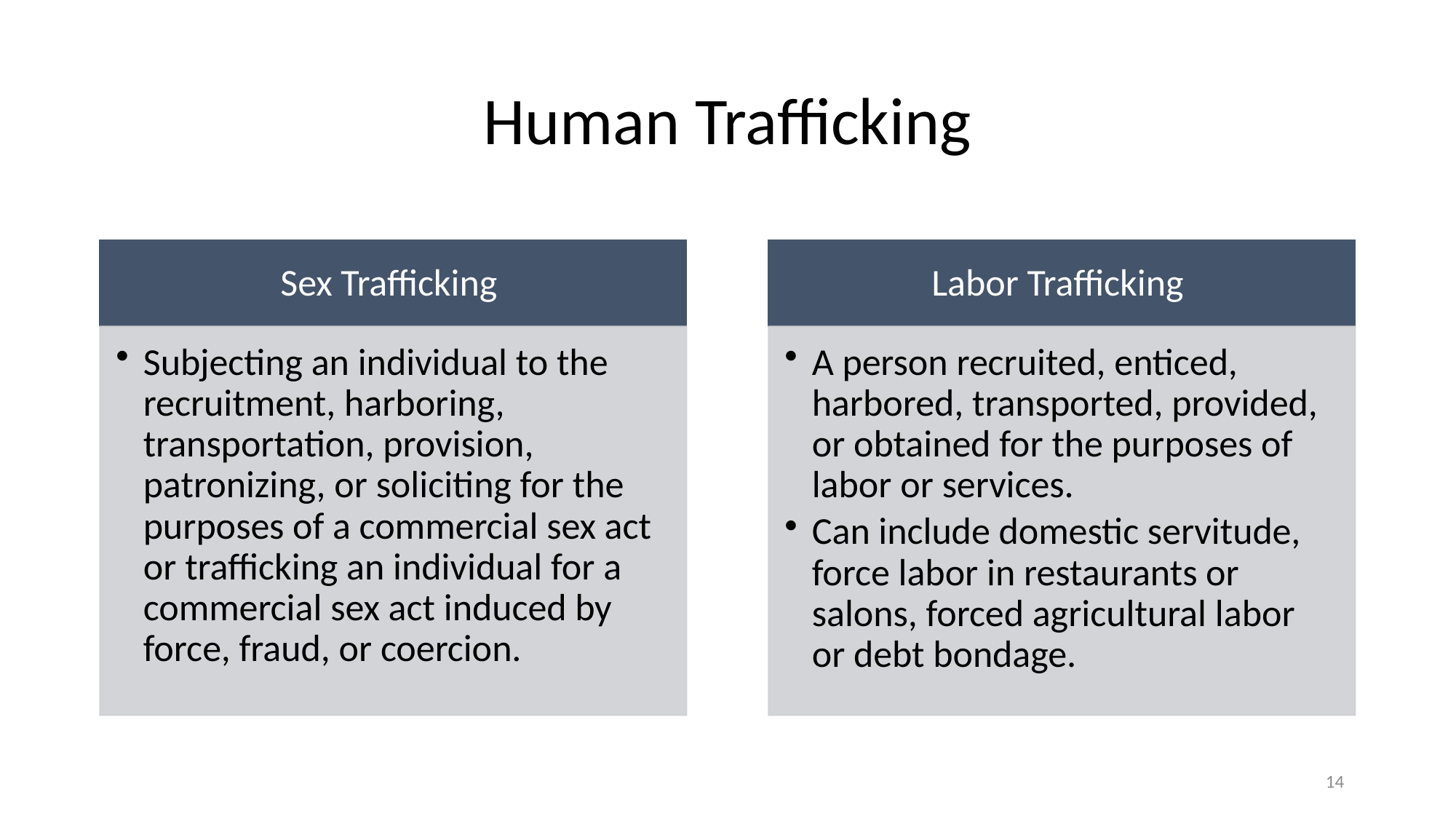

# Human Trafficking
Sex Trafficking
Subjecting an individual to the recruitment, harboring, transportation, provision, patronizing, or soliciting for the purposes of a commercial sex act or trafficking an individual for a commercial sex act induced by force, fraud, or coercion.
Labor Trafficking
A person recruited, enticed, harbored, transported, provided, or obtained for the purposes of labor or services.
Can include domestic servitude, force labor in restaurants or salons, forced agricultural labor or debt bondage.
14